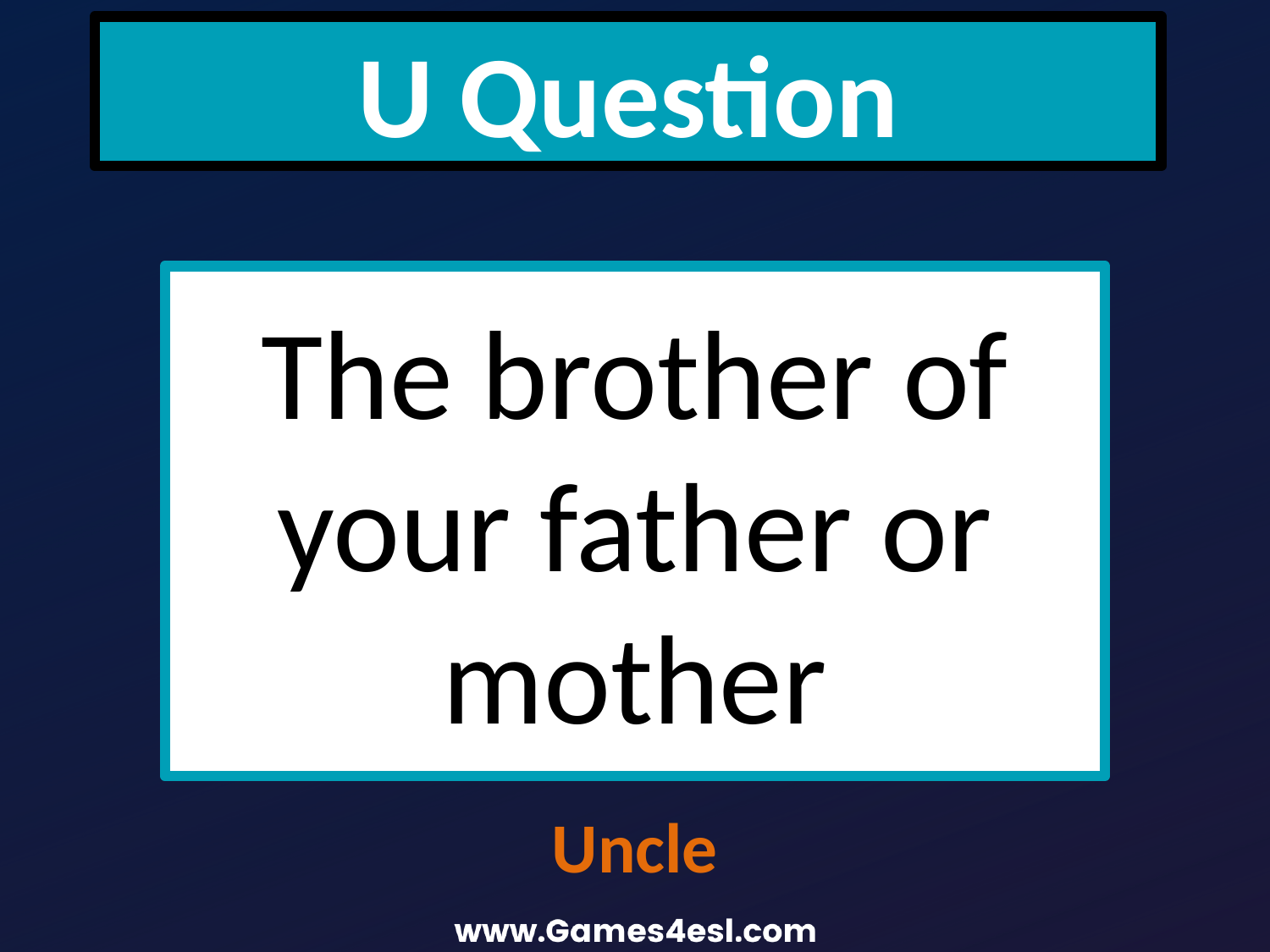

U Question
The brother of your father or mother
Uncle